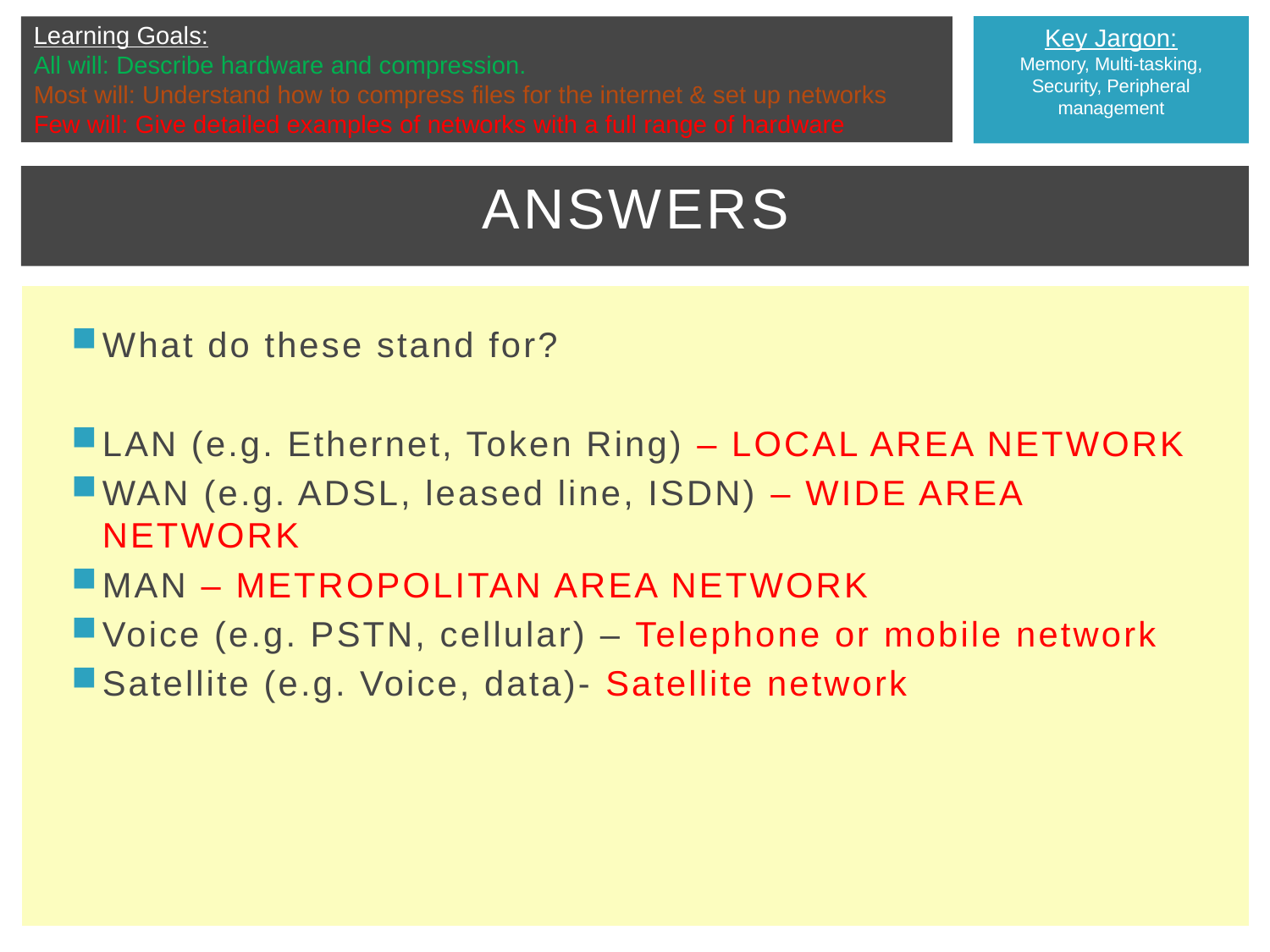

# Answers
What do these stand for?

LAN (e.g. Ethernet, Token Ring) – LOCAL AREA NETWORK
WAN (e.g. ADSL, leased line, ISDN) – WIDE AREA NETWORK
MAN – METROPOLITAN AREA NETWORK
Voice (e.g. PSTN, cellular) – Telephone or mobile network
Satellite (e.g. Voice, data)- Satellite network